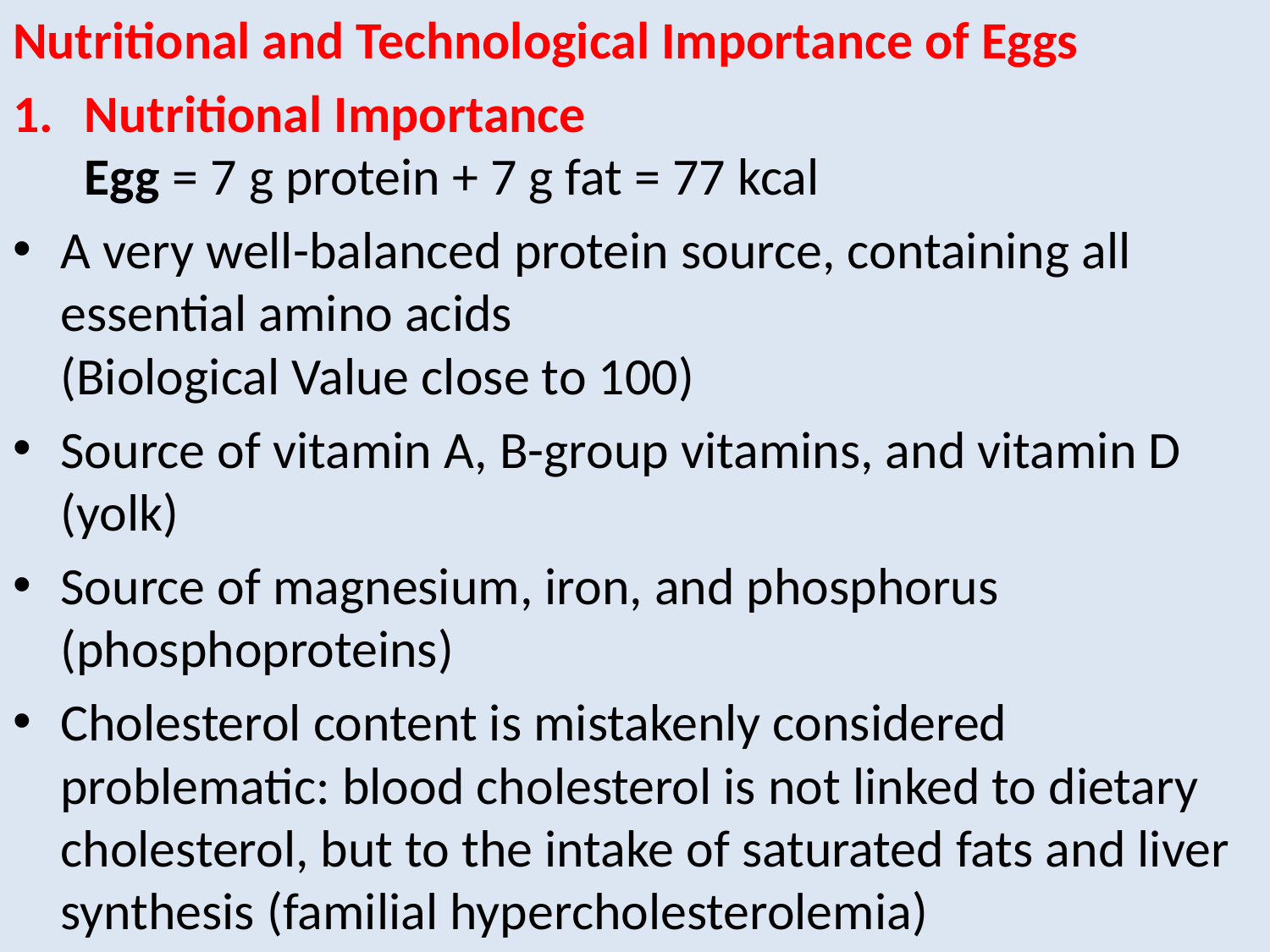

Nutritional and Technological Importance of Eggs
Nutritional Importance
Egg = 7 g protein + 7 g fat = 77 kcal
A very well-balanced protein source, containing all essential amino acids
(Biological Value close to 100)
Source of vitamin A, B-group vitamins, and vitamin D (yolk)
Source of magnesium, iron, and phosphorus (phosphoproteins)
Cholesterol content is mistakenly considered problematic: blood cholesterol is not linked to dietary cholesterol, but to the intake of saturated fats and liver synthesis (familial hypercholesterolemia)